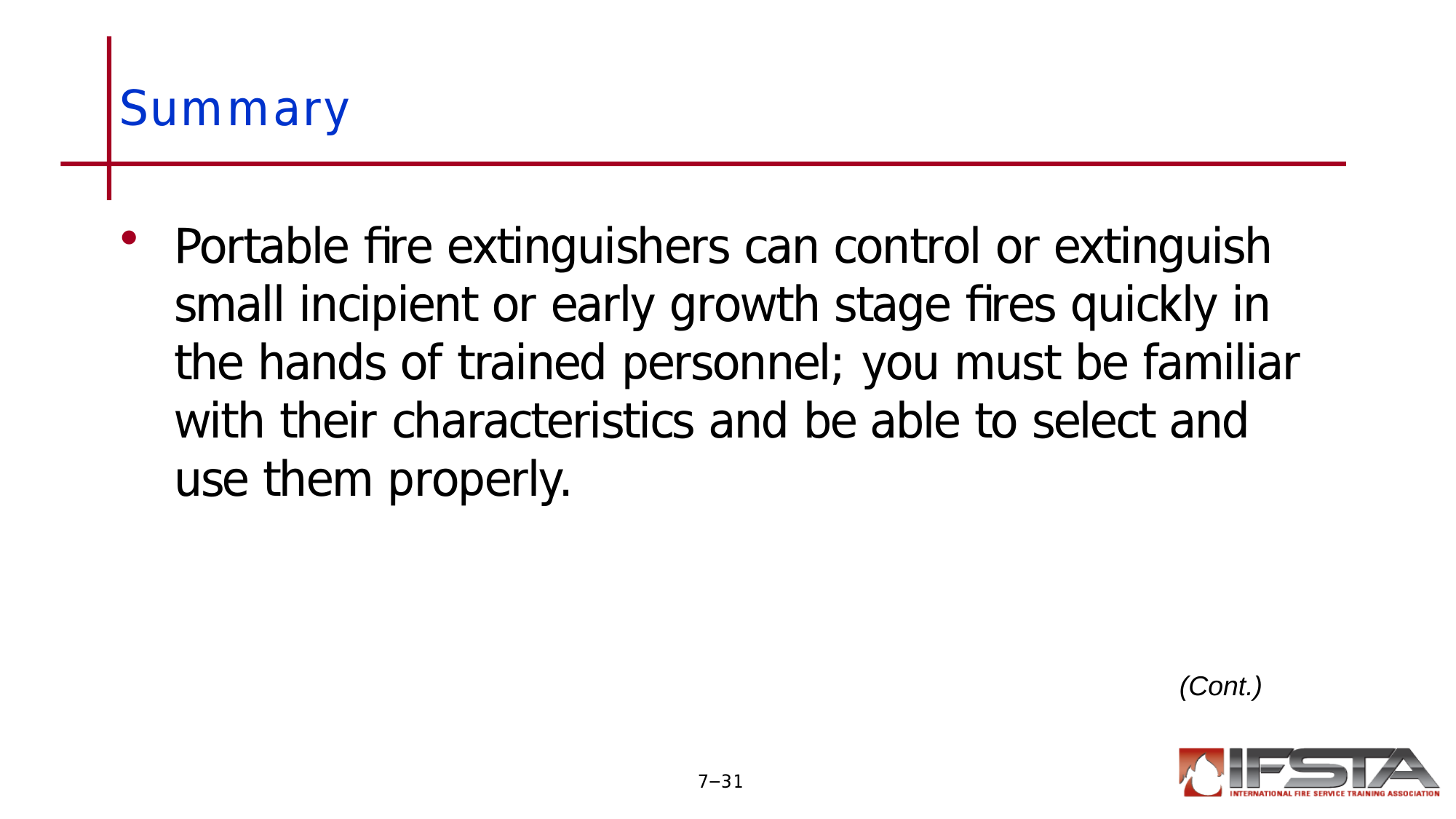

# Summary
Portable fire extinguishers can control or extinguish small incipient or early growth stage fires quickly in the hands of trained personnel; you must be familiar with their characteristics and be able to select and use them properly.
(Cont.)
7–31